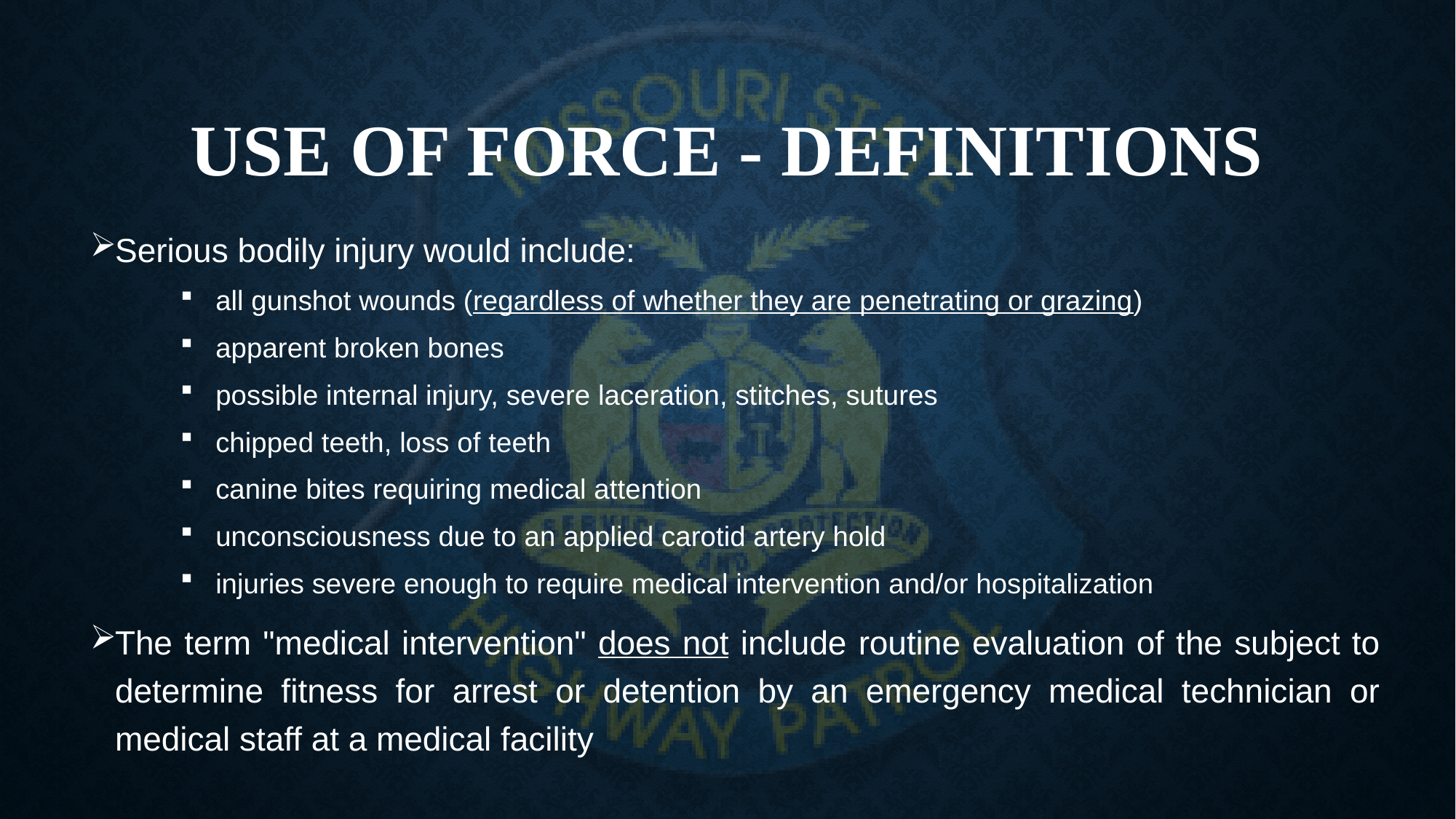

# Use of Force - Definitions
Serious bodily injury would include:
all gunshot wounds (regardless of whether they are penetrating or grazing)
apparent broken bones
possible internal injury, severe laceration, stitches, sutures
chipped teeth, loss of teeth
canine bites requiring medical attention
unconsciousness due to an applied carotid artery hold
injuries severe enough to require medical intervention and/or hospitalization
The term "medical intervention" does not include routine evaluation of the subject to determine fitness for arrest or detention by an emergency medical technician or medical staff at a medical facility